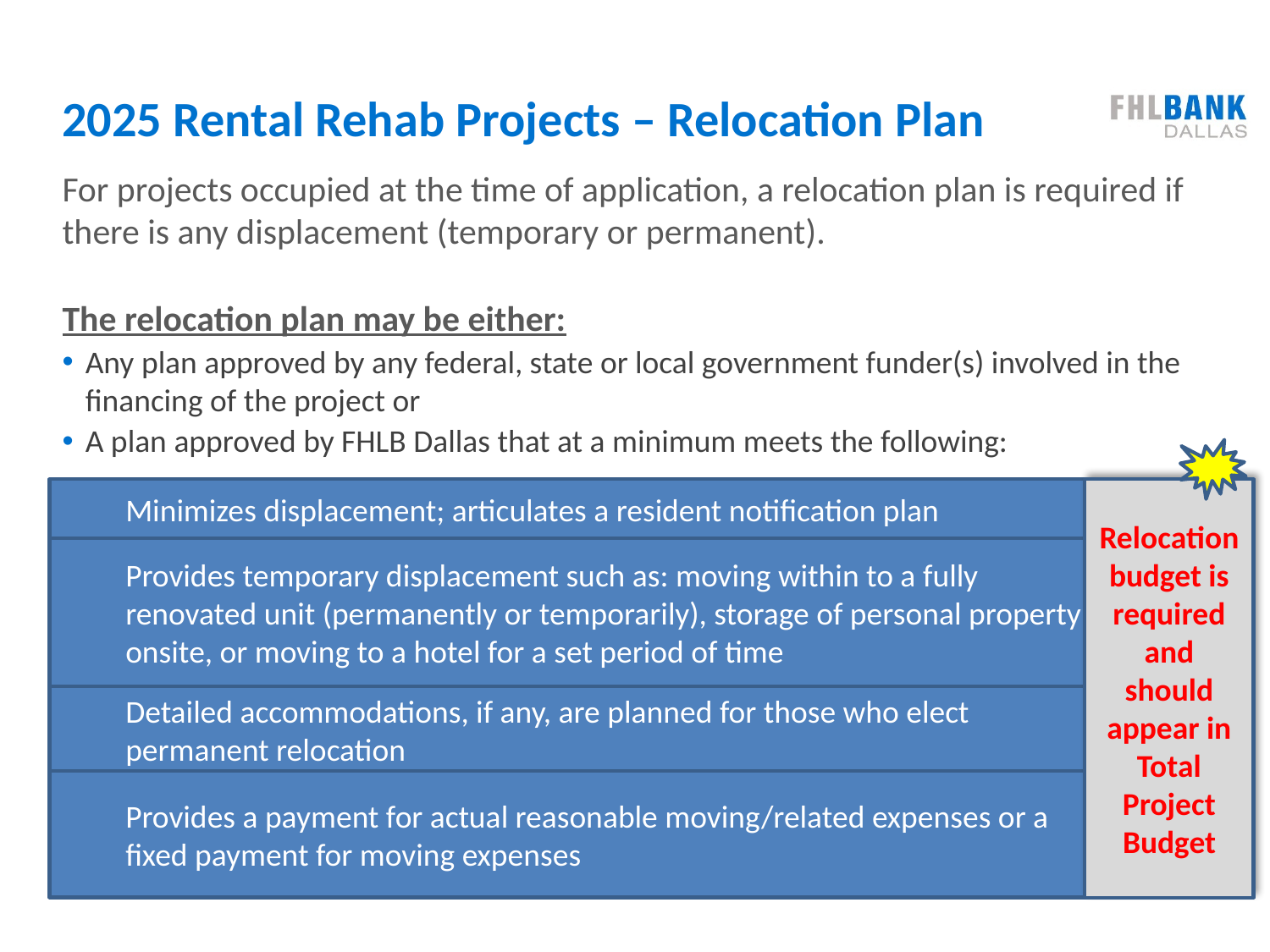

# 2025 Rental Rehab Projects – Relocation Plan
For projects occupied at the time of application, a relocation plan is required if there is any displacement (temporary or permanent).

The relocation plan may be either:
Any plan approved by any federal, state or local government funder(s) involved in the financing of the project or
A plan approved by FHLB Dallas that at a minimum meets the following:

Minimizes displacement; articulates a resident notification plan
Relocation budget is required and should appear in Total Project Budget
Provides temporary displacement such as: moving within to a fully renovated unit (permanently or temporarily), storage of personal property onsite, or moving to a hotel for a set period of time
Detailed accommodations, if any, are planned for those who elect permanent relocation
Provides a payment for actual reasonable moving/related expenses or a fixed payment for moving expenses